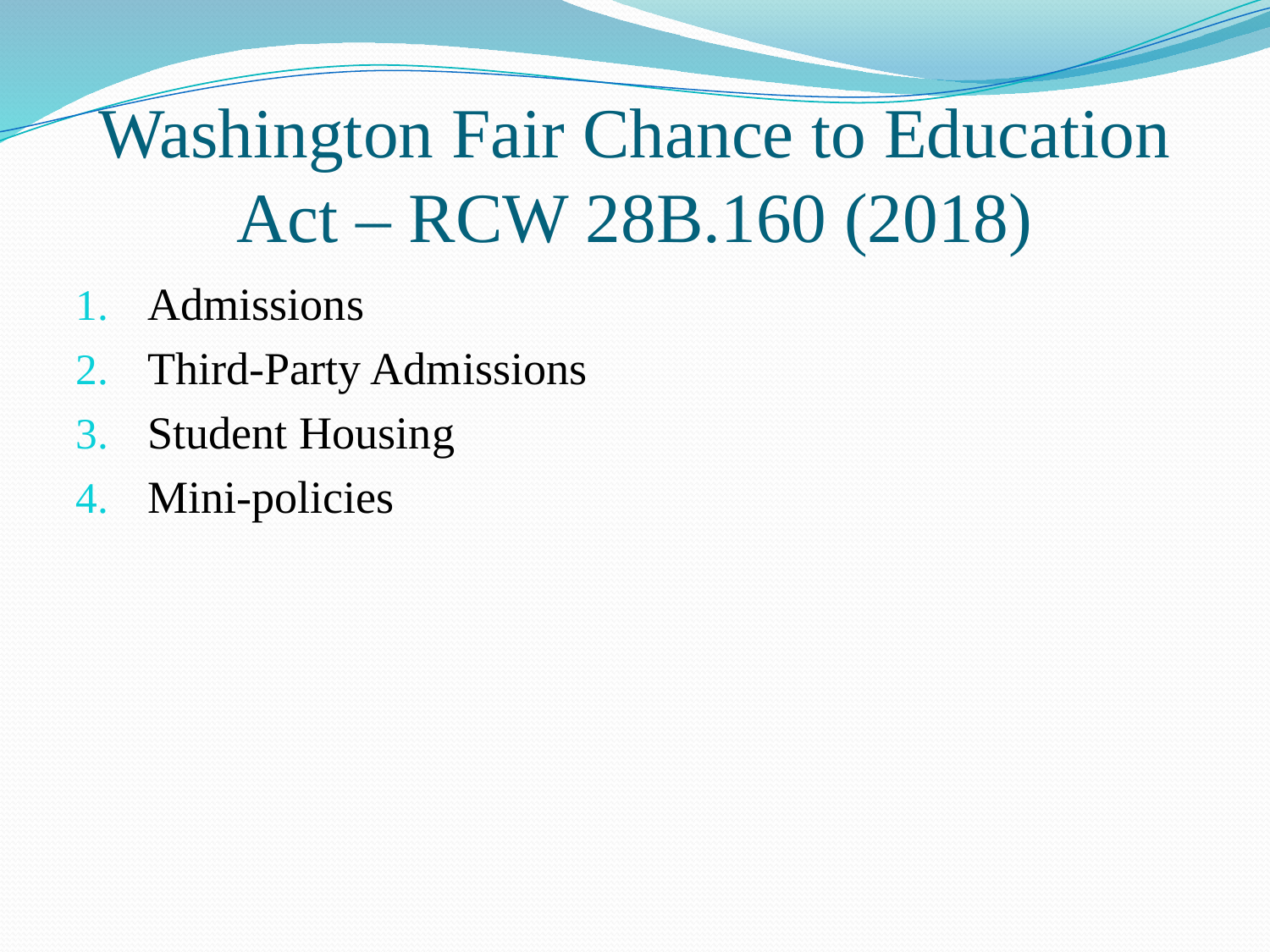

# Washington Fair Chance to Education Act – RCW 28B.160 (2018)
Admissions
Third-Party Admissions
Student Housing
Mini-policies